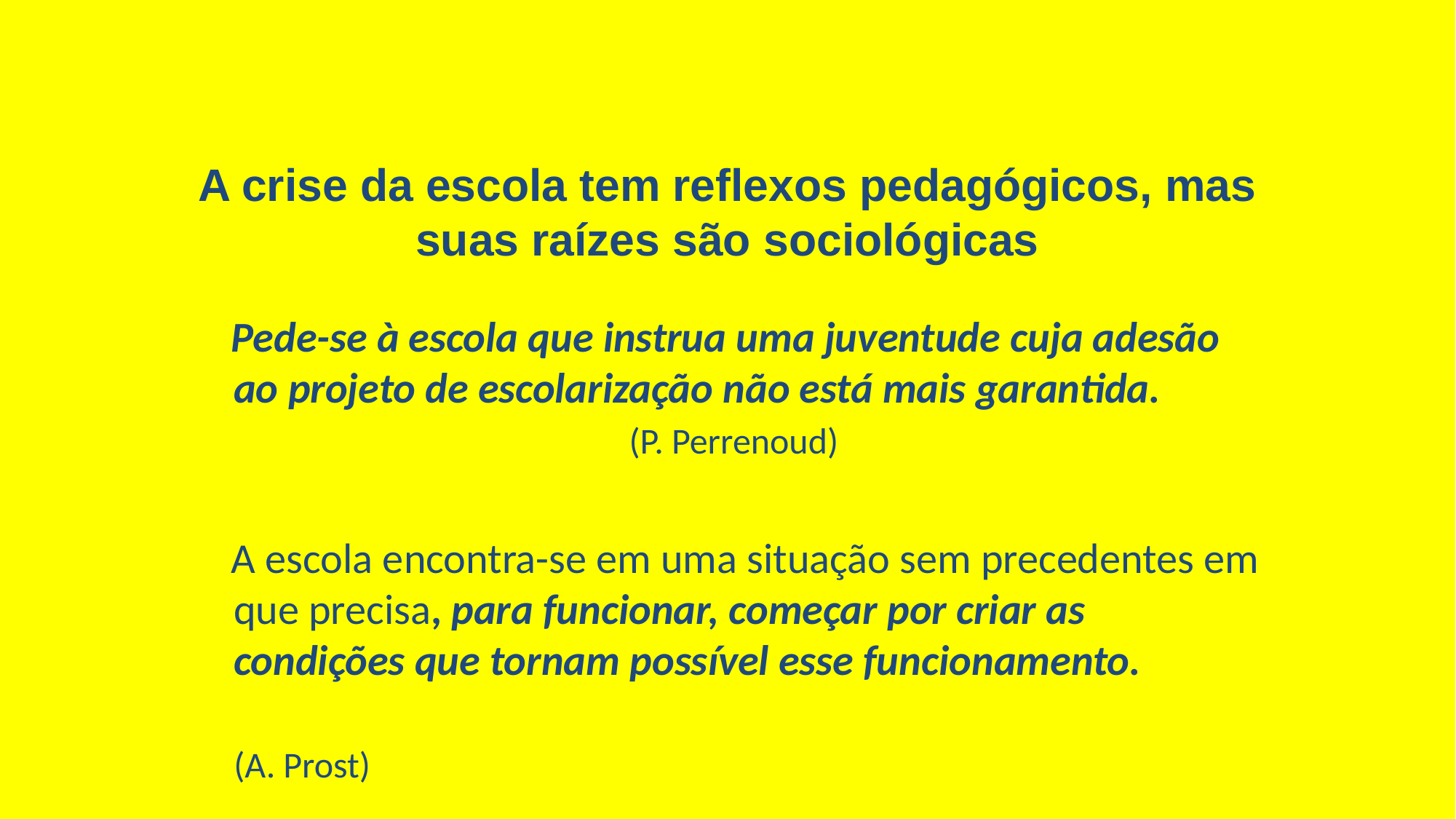

# A crise da escola tem reflexos pedagógicos, mas suas raízes são sociológicas

    Pede-se à escola que instrua uma juventude cuja adesão ao projeto de escolarização não está mais garantida.                                                    (P. Perrenoud)

    A escola encontra-se em uma situação sem precedentes em que precisa, para funcionar, começar por criar as condições que tornam possível esse funcionamento.
     (A. Prost)